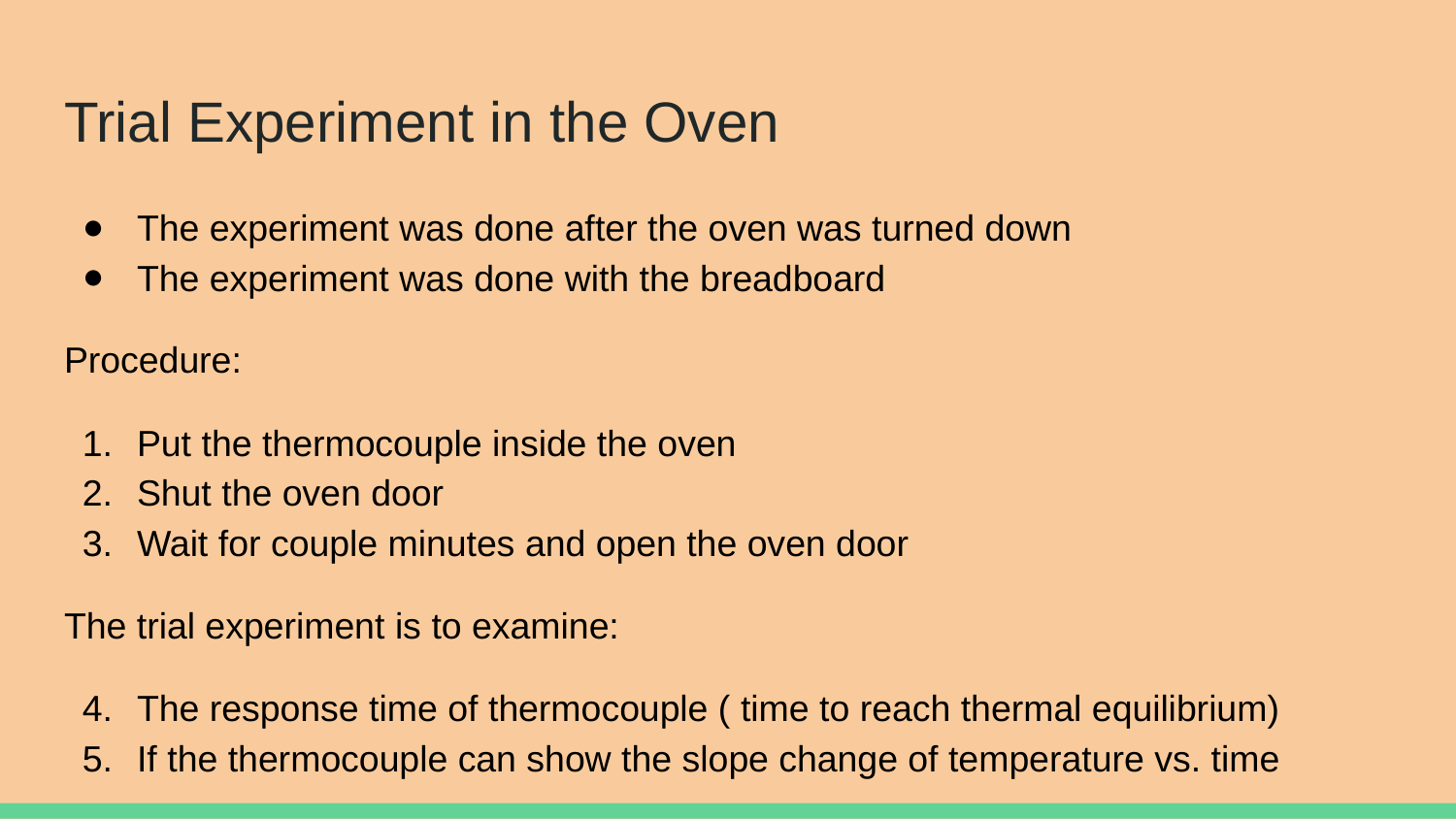

# Trial Experiment in the Oven

The experiment was done after the oven was turned down
The experiment was done with the breadboard
Procedure:
Put the thermocouple inside the oven
Shut the oven door
Wait for couple minutes and open the oven door
The trial experiment is to examine:
The response time of thermocouple ( time to reach thermal equilibrium)
If the thermocouple can show the slope change of temperature vs. time